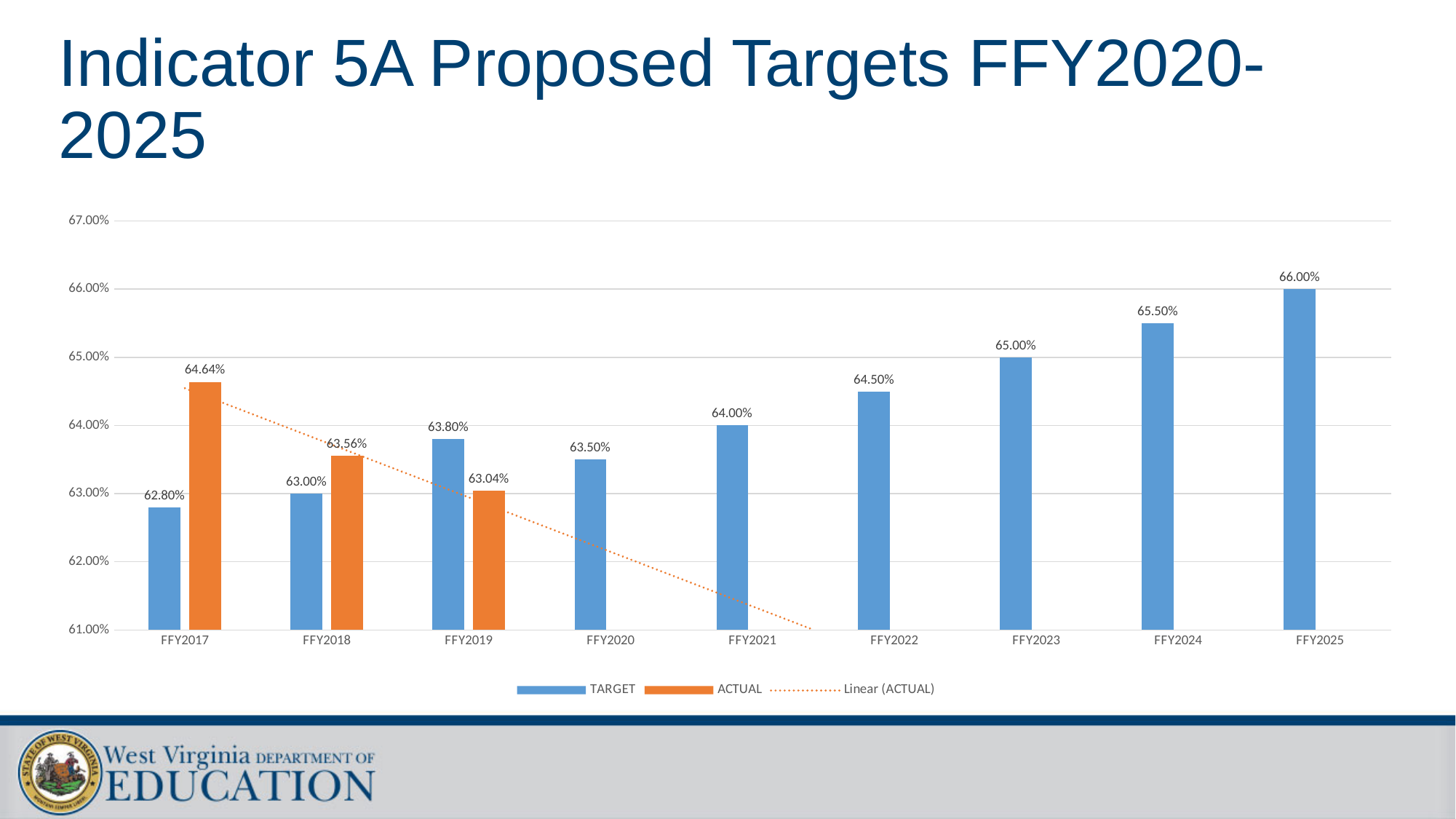

# Indicator 5A Proposed Targets FFY2020-2025

### Chart

| Category | TARGET | ACTUAL |
|---|---|---|
| FFY2017 | 0.628 | 0.6464 |
| FFY2018 | 0.63 | 0.6356 |
| FFY2019 | 0.638 | 0.6304 |
| FFY2020 | 0.635 | None |
| FFY2021 | 0.64 | None |
| FFY2022 | 0.645 | None |
| FFY2023 | 0.65 | None |
| FFY2024 | 0.655 | None |
| FFY2025 | 0.66 | None |